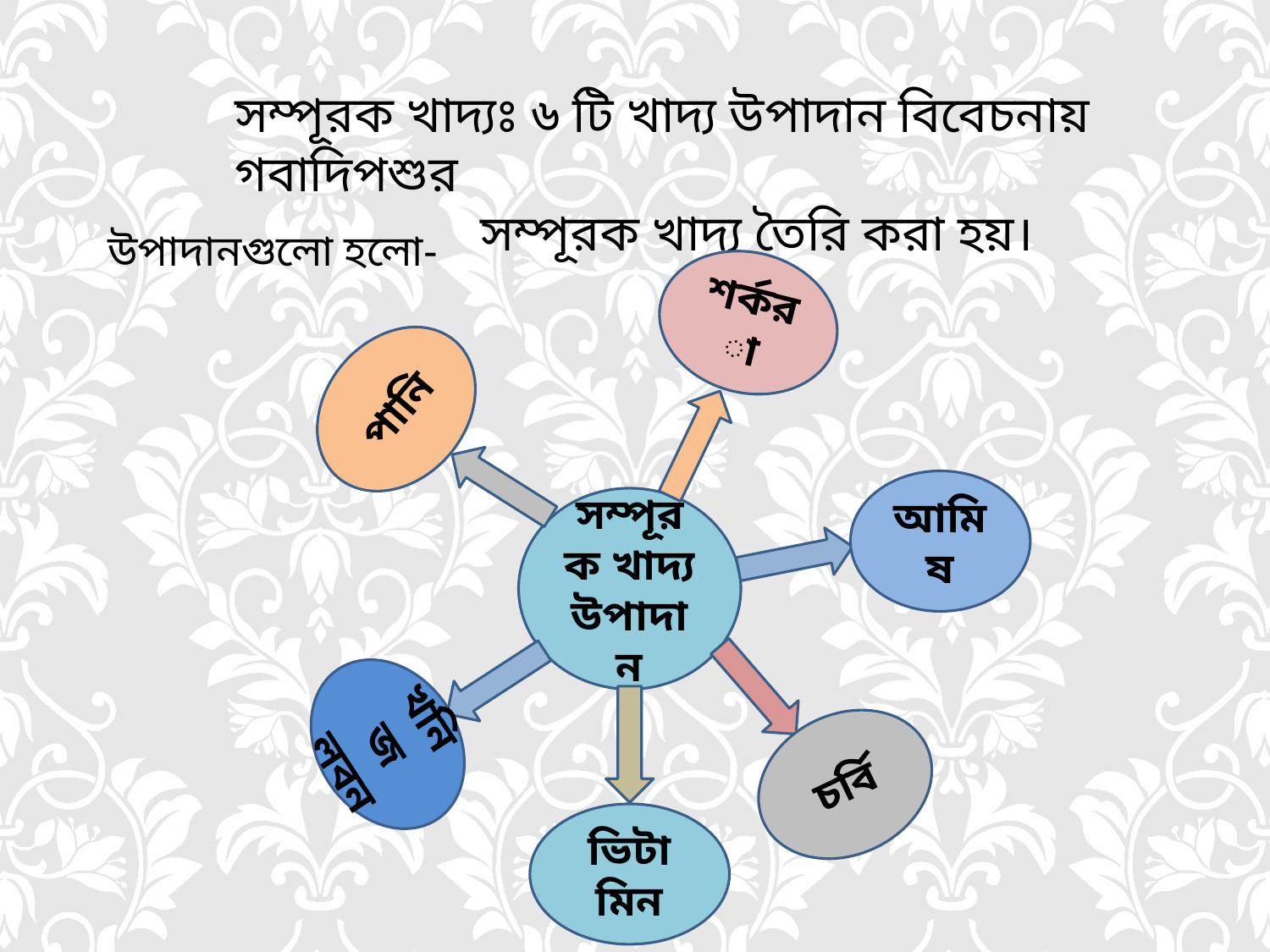

সম্পূরক খাদ্যঃ ৬ টি খাদ্য উপাদান বিবেচনায় গবাদিপশুর
                   সম্পূরক খাদ্য তৈরি করা হয়।
উপাদানগুলো হলো-
শর্করা
পানি

আমিষ
সম্পূরক খাদ্য উপাদান

খনিজ লবন
চর্বি

ভিটামিন